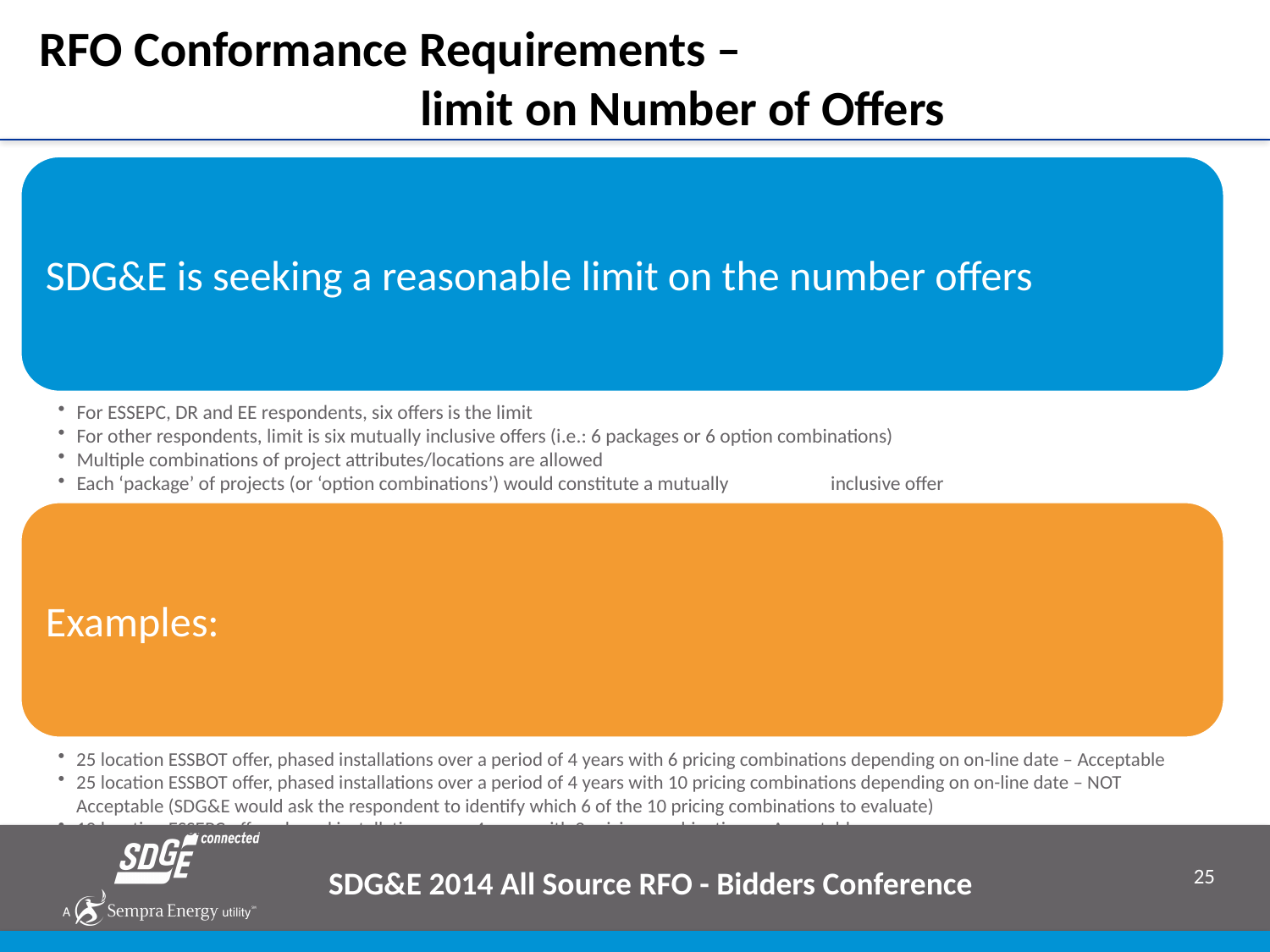

# RFO Conformance Requirements –                                                                            limit on Number of Offers
SDG&E is seeking a reasonable limit on the number offers
For ESSEPC, DR and EE respondents, six offers is the limit
For other respondents, limit is six mutually inclusive offers (i.e.: 6 packages or 6 option combinations)
Examples:
25 location ESSBOT offer, phased installations over a period of 4 years with 6 pricing combinations depending on on-line date – Acceptable
25 location ESSBOT offer, phased installations over a period of 4 years with 10 pricing combinations depending on on-line date – NOT Acceptable (SDG&E would ask the respondent to identify which 6 of the 10 pricing combinations to evaluate)
10 location ESSEPC offer, phased installations over 4 years with 2 pricing combinations – Acceptable
Each ‘package’ of projects (or ‘option combinations’) would constitute a mutually                       inclusive offer
Multiple combinations of project attributes/locations are allowed
SDG&E 2014 All Source RFO - Bidders Conference